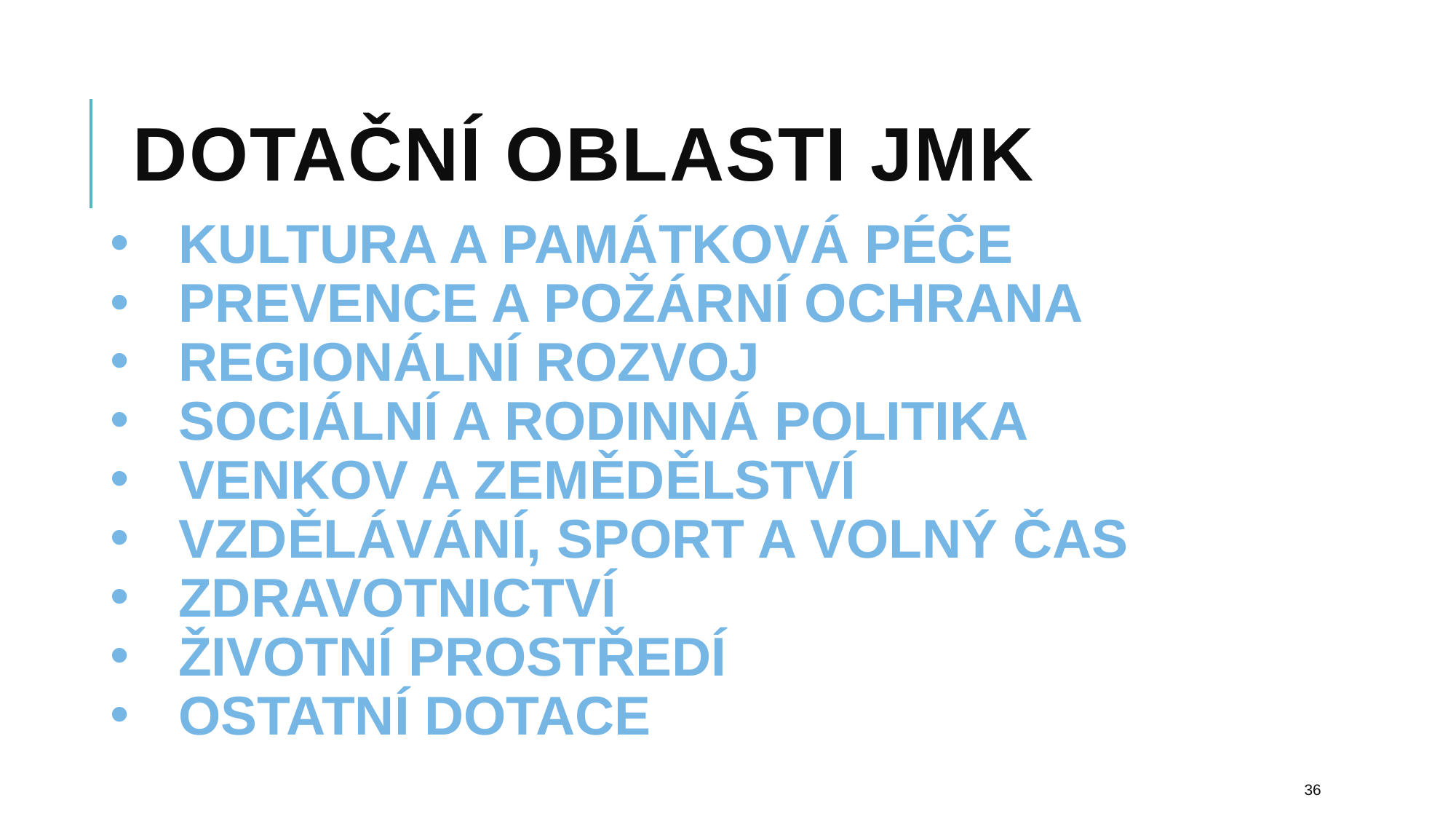

# Dotační oblasti jmk
KULTURA A PAMÁTKOVÁ PÉČE
PREVENCE A POŽÁRNÍ OCHRANA
REGIONÁLNÍ ROZVOJ
SOCIÁLNÍ A RODINNÁ POLITIKA
VENKOV A ZEMĚDĚLSTVÍ
VZDĚLÁVÁNÍ, SPORT A VOLNÝ ČAS
ZDRAVOTNICTVÍ
ŽIVOTNÍ PROSTŘEDÍ
OSTATNÍ DOTACE
36